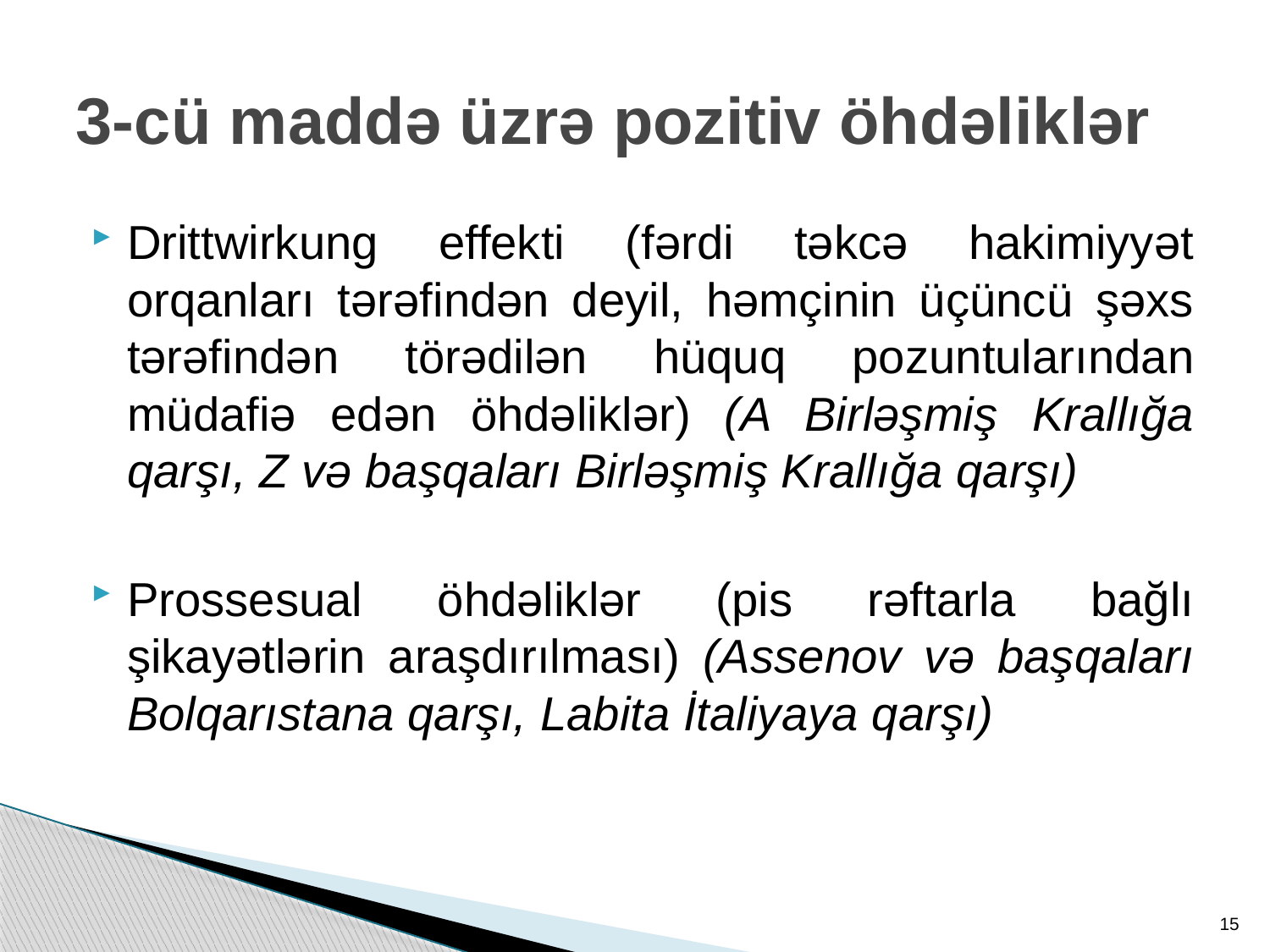

# 3-cü maddə üzrə pozitiv öhdəliklər
Drittwirkung effekti (fərdi təkcə hakimiyyət orqanları tərəfindən deyil, həmçinin üçüncü şəxs tərəfindən törədilən hüquq pozuntularından müdafiə edən öhdəliklər) (A Birləşmiş Krallığa qarşı, Z və başqaları Birləşmiş Krallığa qarşı)

Prossesual öhdəliklər (pis rəftarla bağlı şikayətlərin araşdırılması) (Assenov və başqaları Bolqarıstana qarşı, Labita İtaliyaya qarşı)

15